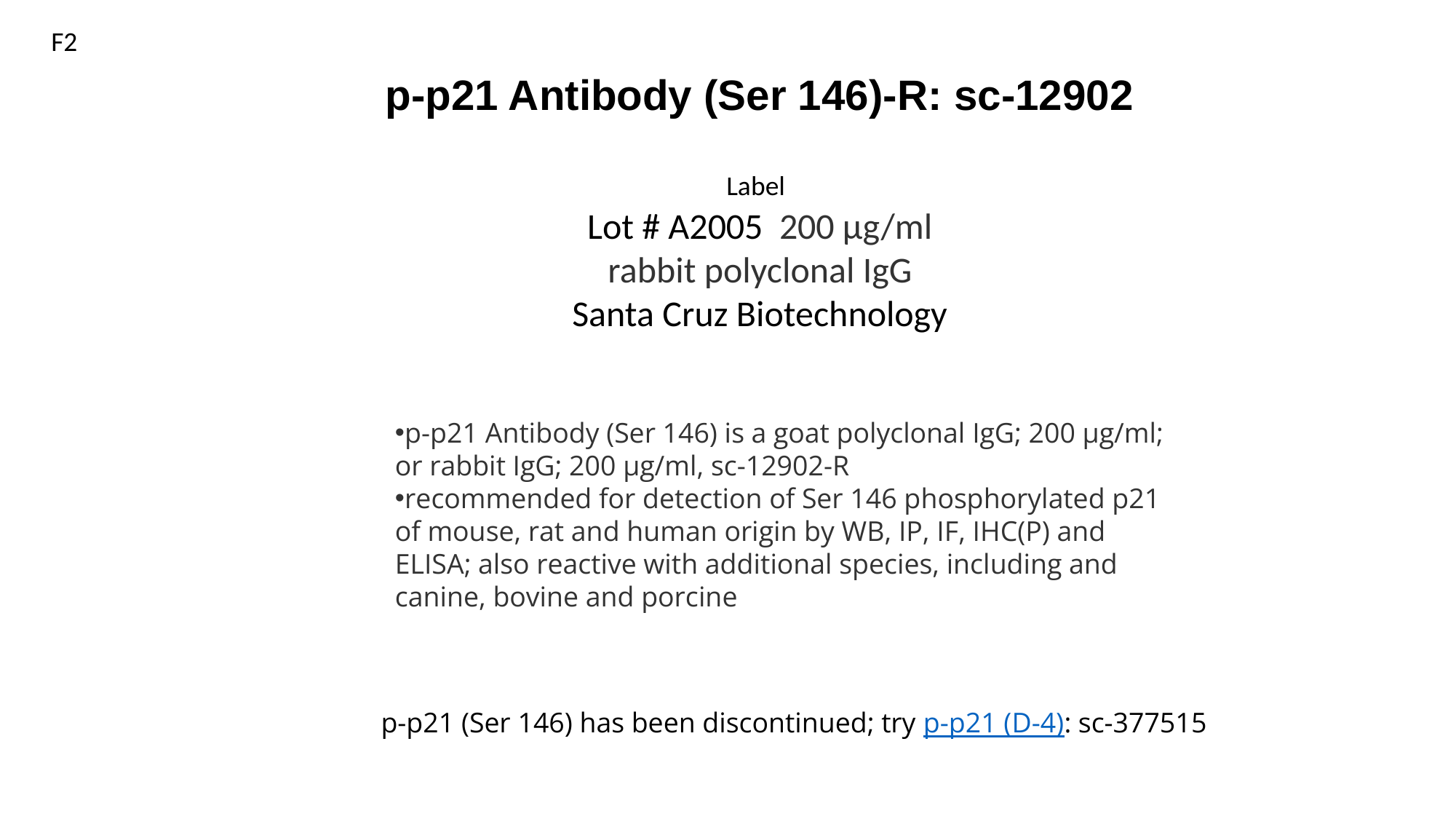

F2
p-p21 Antibody (Ser 146)-R: sc-12902
Label
Lot # A2005  200 µg/ml
rabbit polyclonal IgG
Santa Cruz Biotechnology
p-p21 Antibody (Ser 146) is a goat polyclonal IgG; 200 µg/ml; or rabbit IgG; 200 µg/ml, sc-12902-R
recommended for detection of Ser 146 phosphorylated p21 of mouse, rat and human origin by WB, IP, IF, IHC(P) and ELISA; also reactive with additional species, including and canine, bovine and porcine
p-p21 (Ser 146) has been discontinued; try p-p21 (D-4): sc-377515